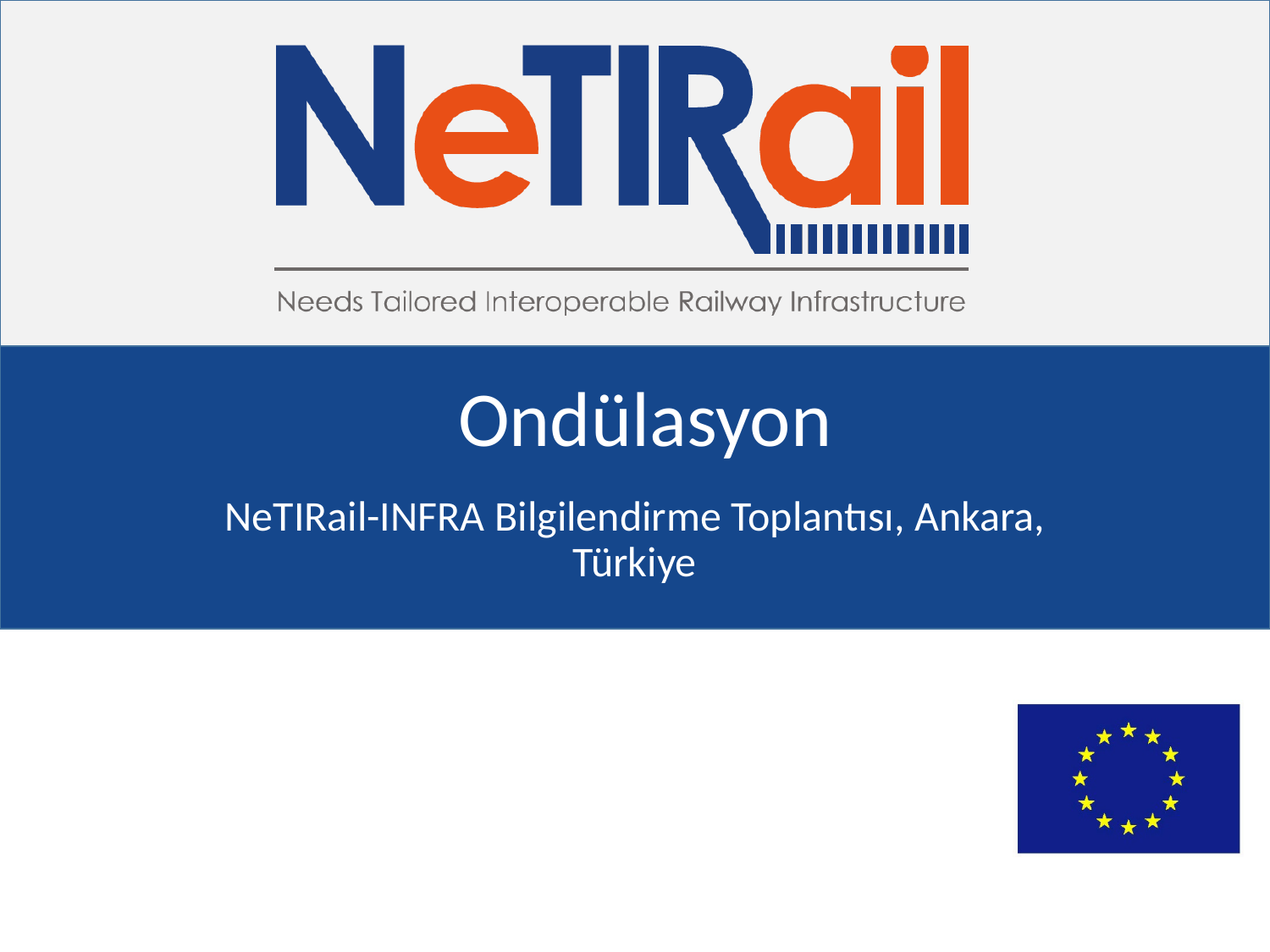

# Ondülasyon
NeTIRail-INFRA Bilgilendirme Toplantısı, Ankara, Türkiye